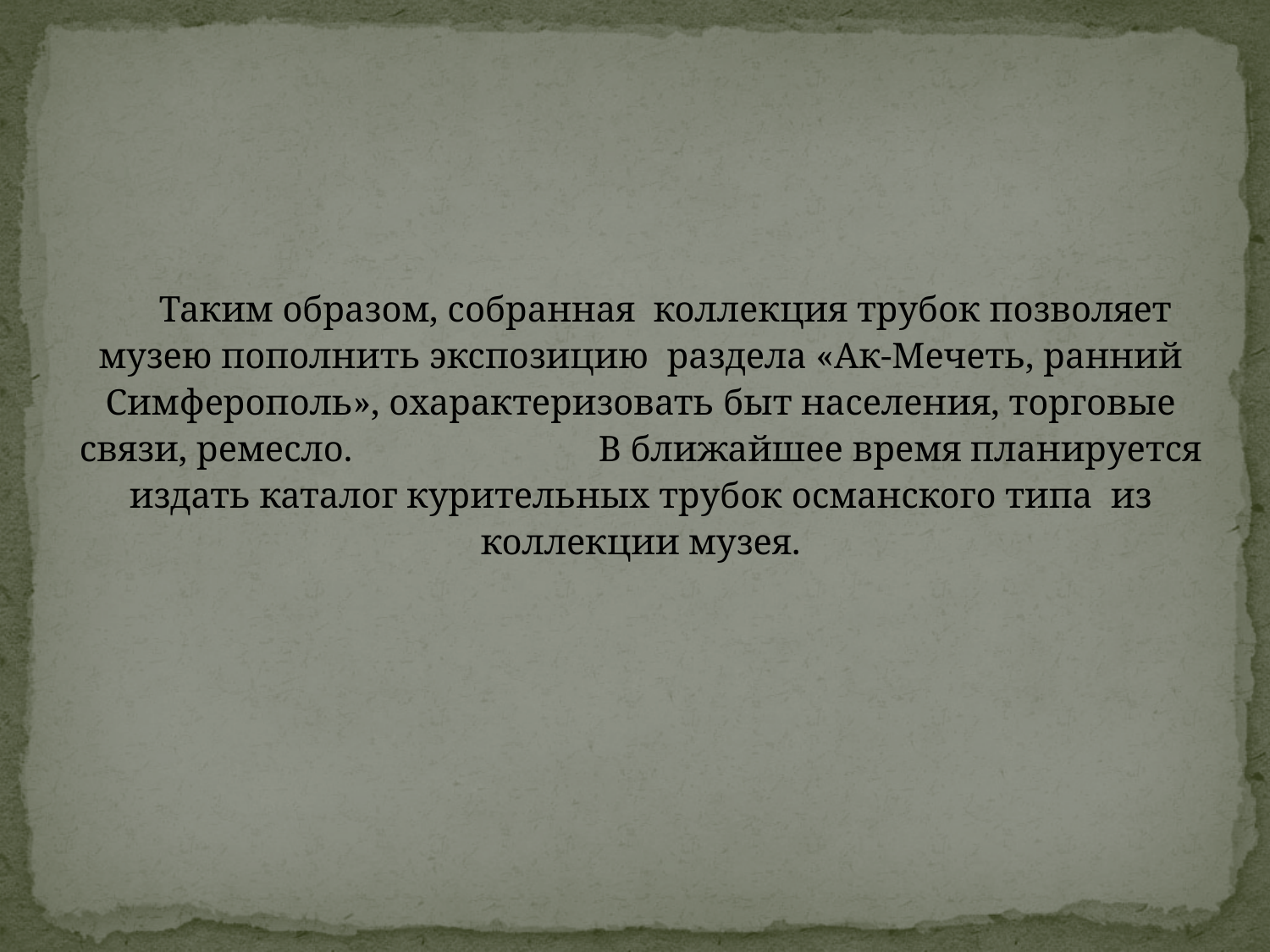

Таким образом, собранная  коллекция трубок позволяет музею пополнить экспозицию  раздела «Ак-Мечеть, ранний Симферополь», охарактеризовать быт населения, торговые связи, ремесло.                           В ближайшее время планируется издать каталог курительных трубок османского типа  из коллекции музея.